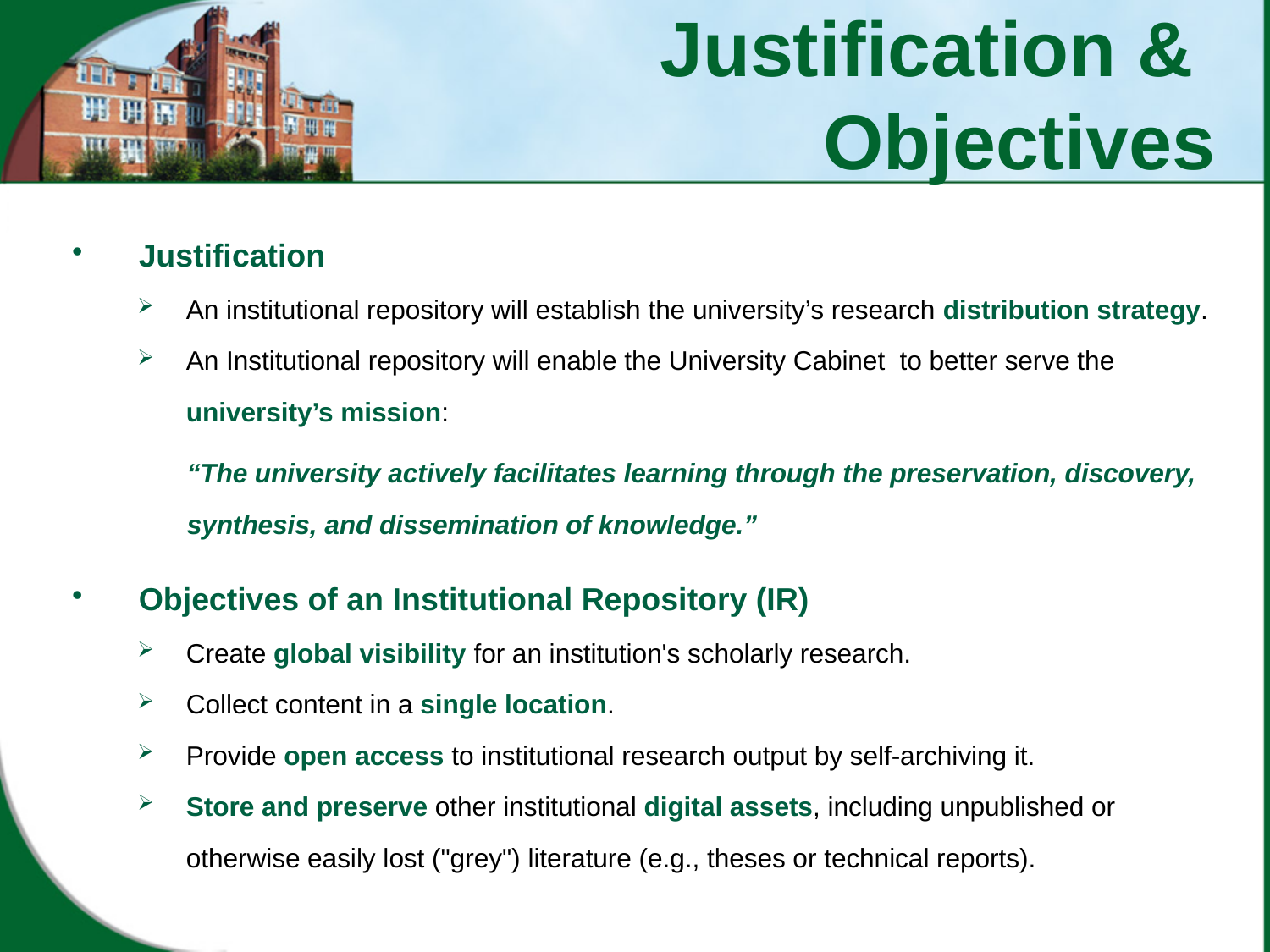

# Justification & Objectives
Justification
An institutional repository will establish the university’s research distribution strategy.
An Institutional repository will enable the University Cabinet  to better serve the university’s mission:
“The university actively facilitates learning through the preservation, discovery, synthesis, and dissemination of knowledge.”
Objectives of an Institutional Repository (IR)
Create global visibility for an institution's scholarly research.
Collect content in a single location.
Provide open access to institutional research output by self-archiving it.
Store and preserve other institutional digital assets, including unpublished or otherwise easily lost ("grey") literature (e.g., theses or technical reports).